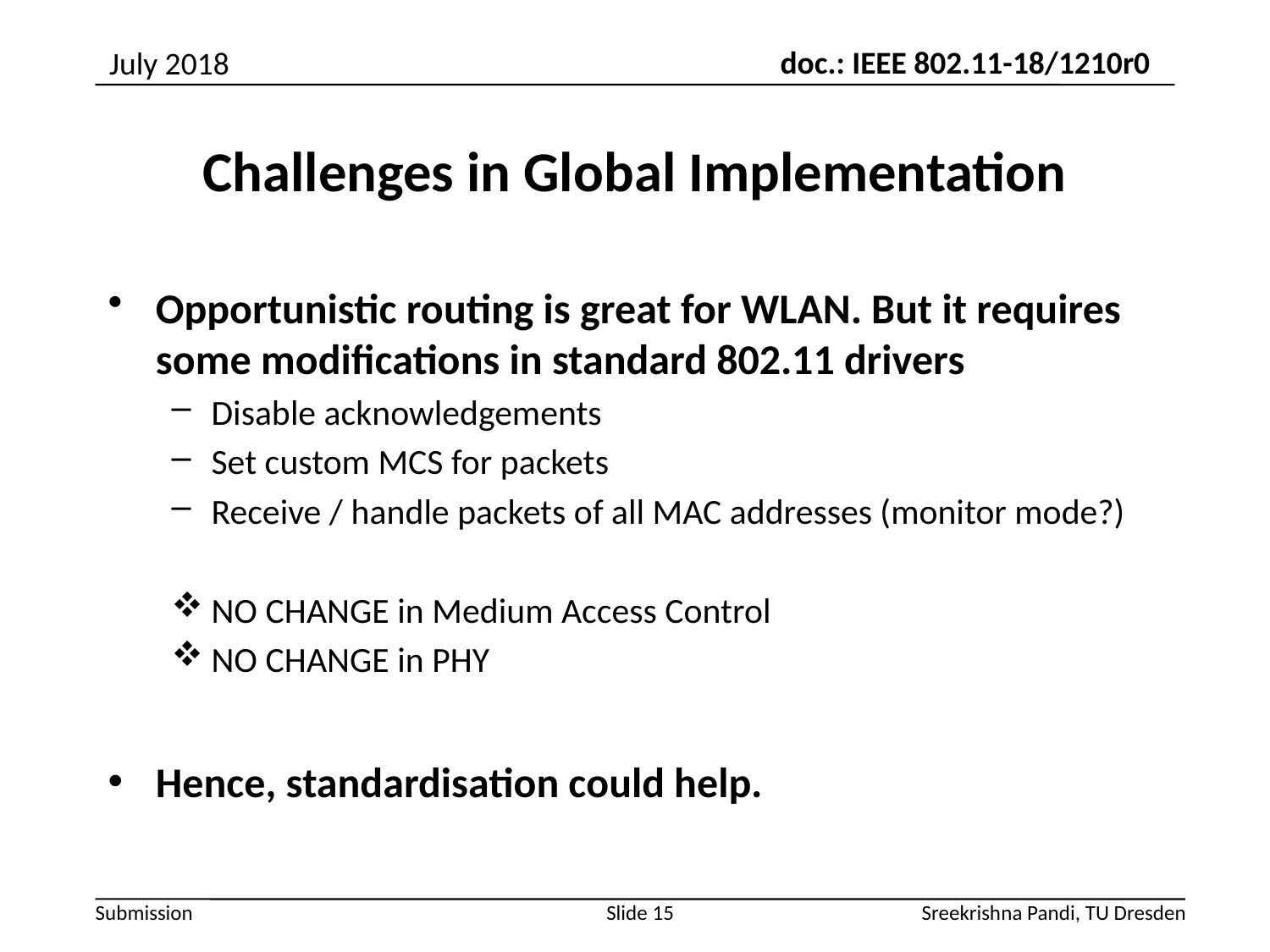

July 2018
# Challenges in Global Implementation
Opportunistic routing is great for WLAN. But it requires some modifications in standard 802.11 drivers
Disable acknowledgements
Set custom MCS for packets
Receive / handle packets of all MAC addresses (monitor mode?)

NO CHANGE in Medium Access Control
NO CHANGE in PHY

Hence, standardisation could help.
Slide 15
Sreekrishna Pandi, TU Dresden